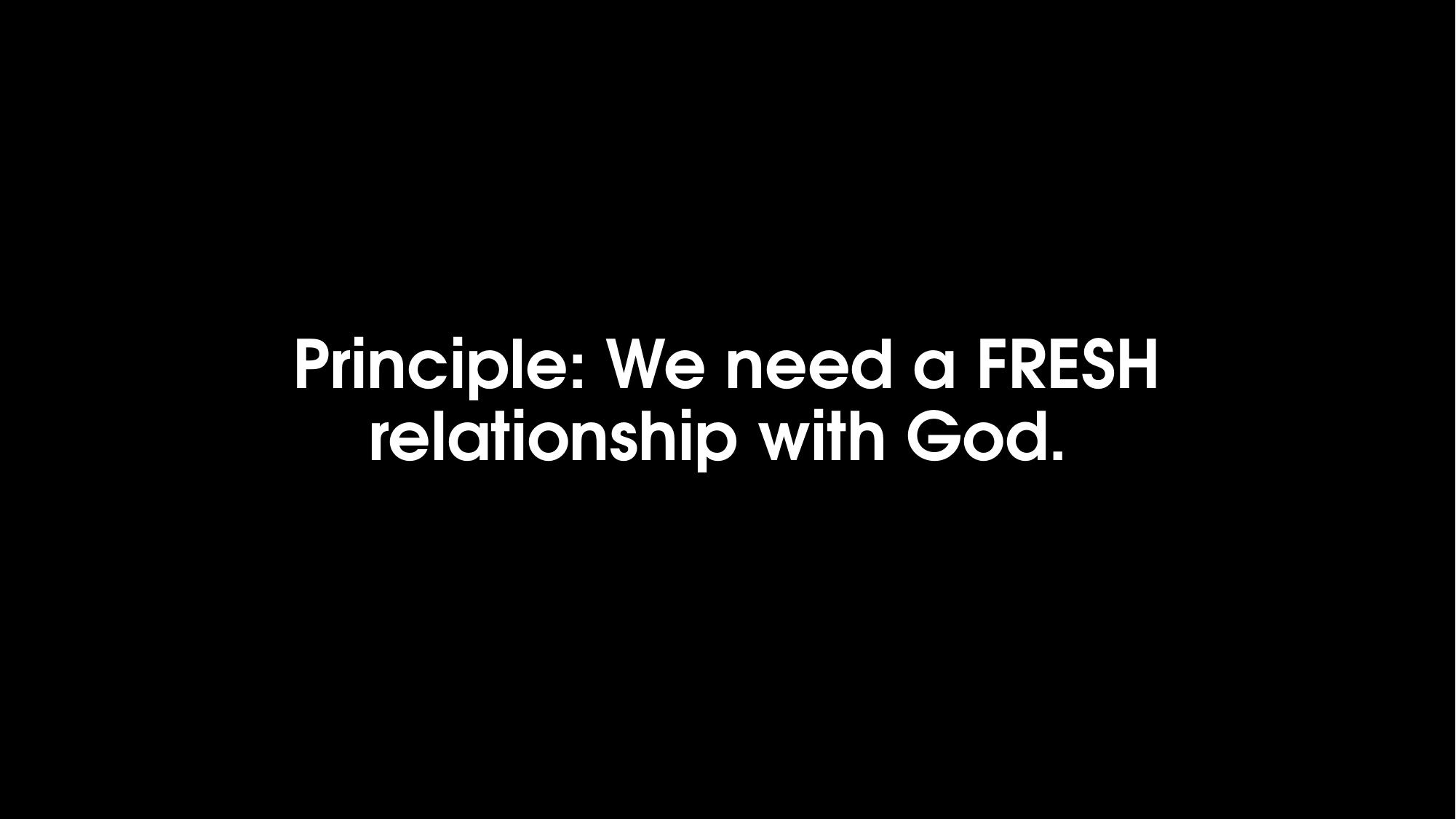

# Principle: We need a FRESH relationship with God.